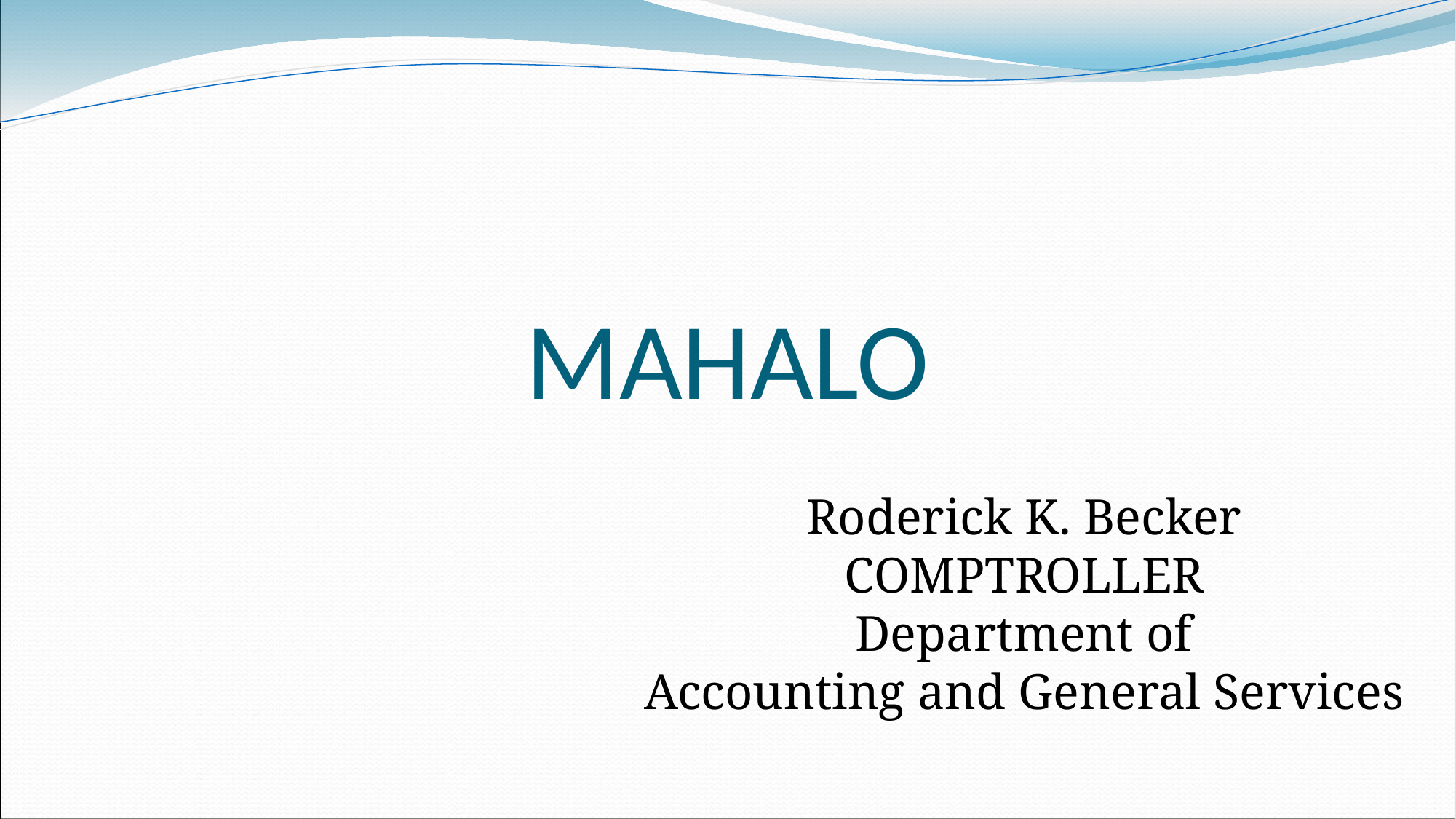

# MAHALO
Roderick K. Becker
COMPTROLLER
Department of
Accounting and General Services